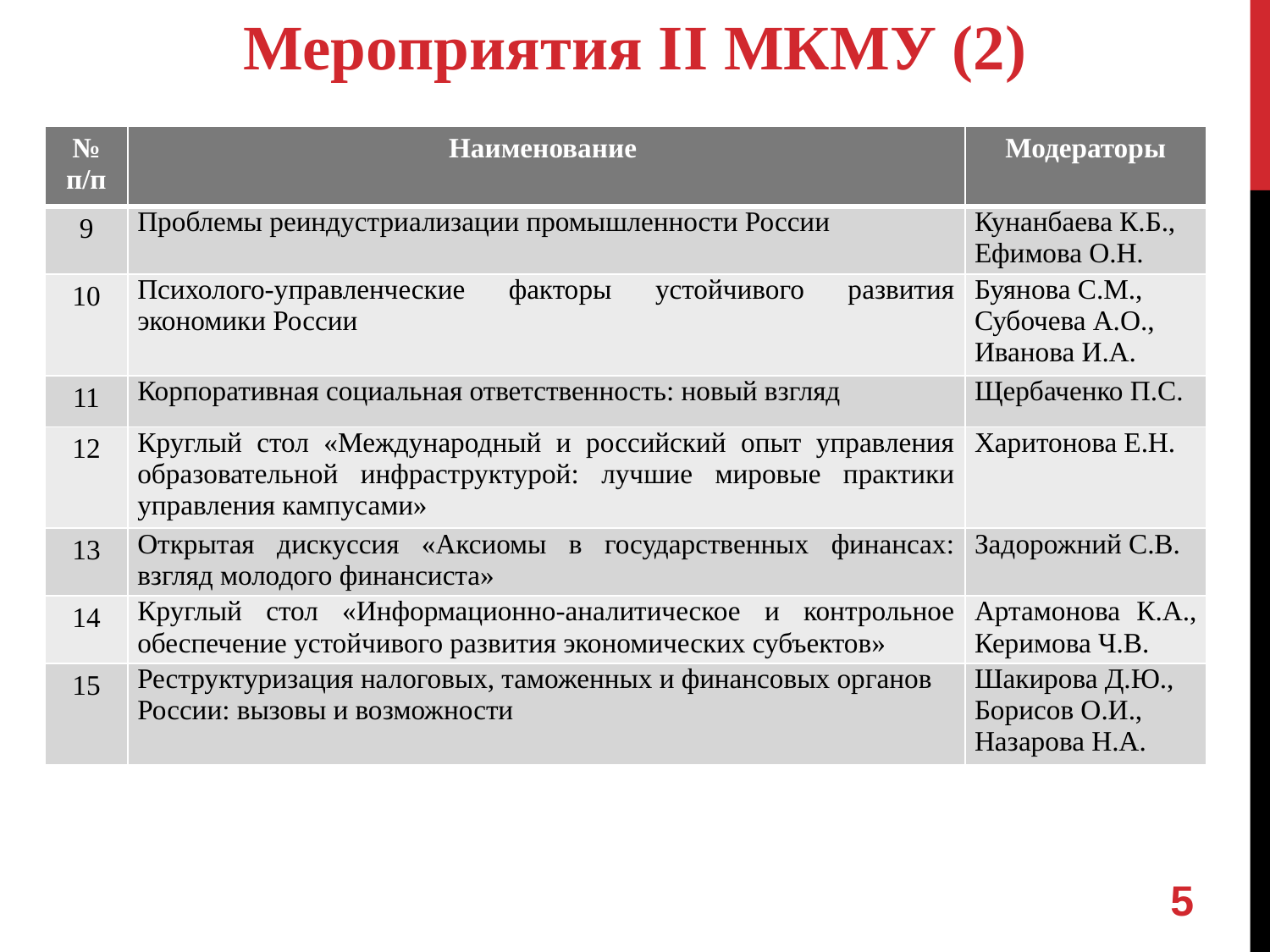

Мероприятия II МКМУ (2)
| № п/п | Наименование | Модераторы |
| --- | --- | --- |
| 9 | Проблемы реиндустриализации промышленности России | Кунанбаева К.Б., Ефимова О.Н. |
| 10 | Психолого-управленческие факторы устойчивого развития экономики России | Буянова С.М., Субочева А.О., Иванова И.А. |
| 11 | Корпоративная социальная ответственность: новый взгляд | Щербаченко П.С. |
| 12 | Круглый стол «Международный и российский опыт управления образовательной инфраструктурой: лучшие мировые практики управления кампусами» | Харитонова Е.Н. |
| 13 | Открытая дискуссия «Аксиомы в государственных финансах: взгляд молодого финансиста» | Задорожний С.В. |
| 14 | Круглый стол «Информационно-аналитическое и контрольное обеспечение устойчивого развития экономических субъектов» | Артамонова К.А., Керимова Ч.В. |
| 15 | Реструктуризация налоговых, таможенных и финансовых органов России: вызовы и возможности | Шакирова Д.Ю., Борисов О.И., Назарова Н.А. |
5